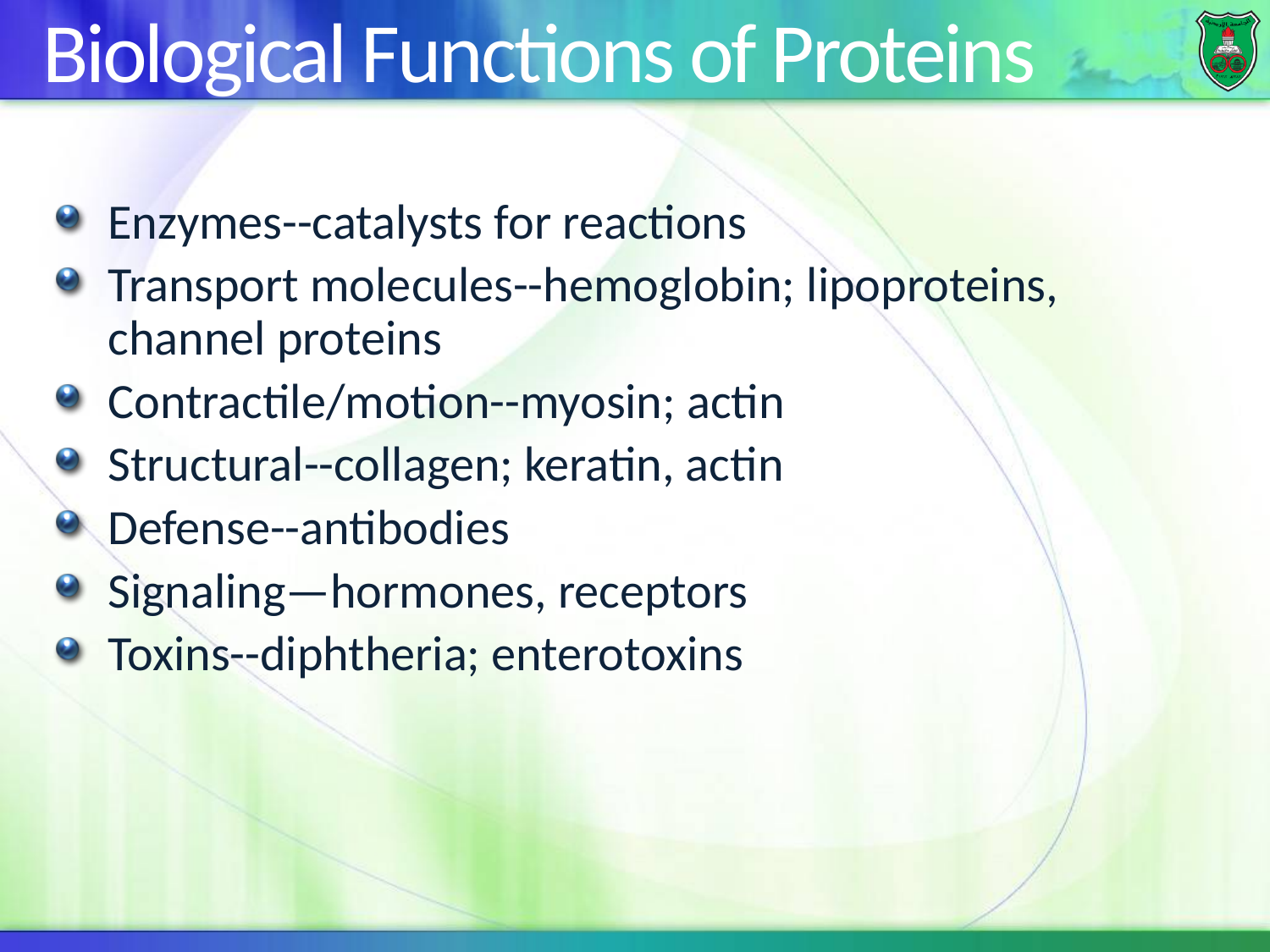

# Biological Functions of Proteins
Enzymes--catalysts for reactions
Transport molecules--hemoglobin; lipoproteins, channel proteins
Contractile/motion--myosin; actin
Structural--collagen; keratin, actin
Defense--antibodies
Signaling—hormones, receptors
Toxins--diphtheria; enterotoxins